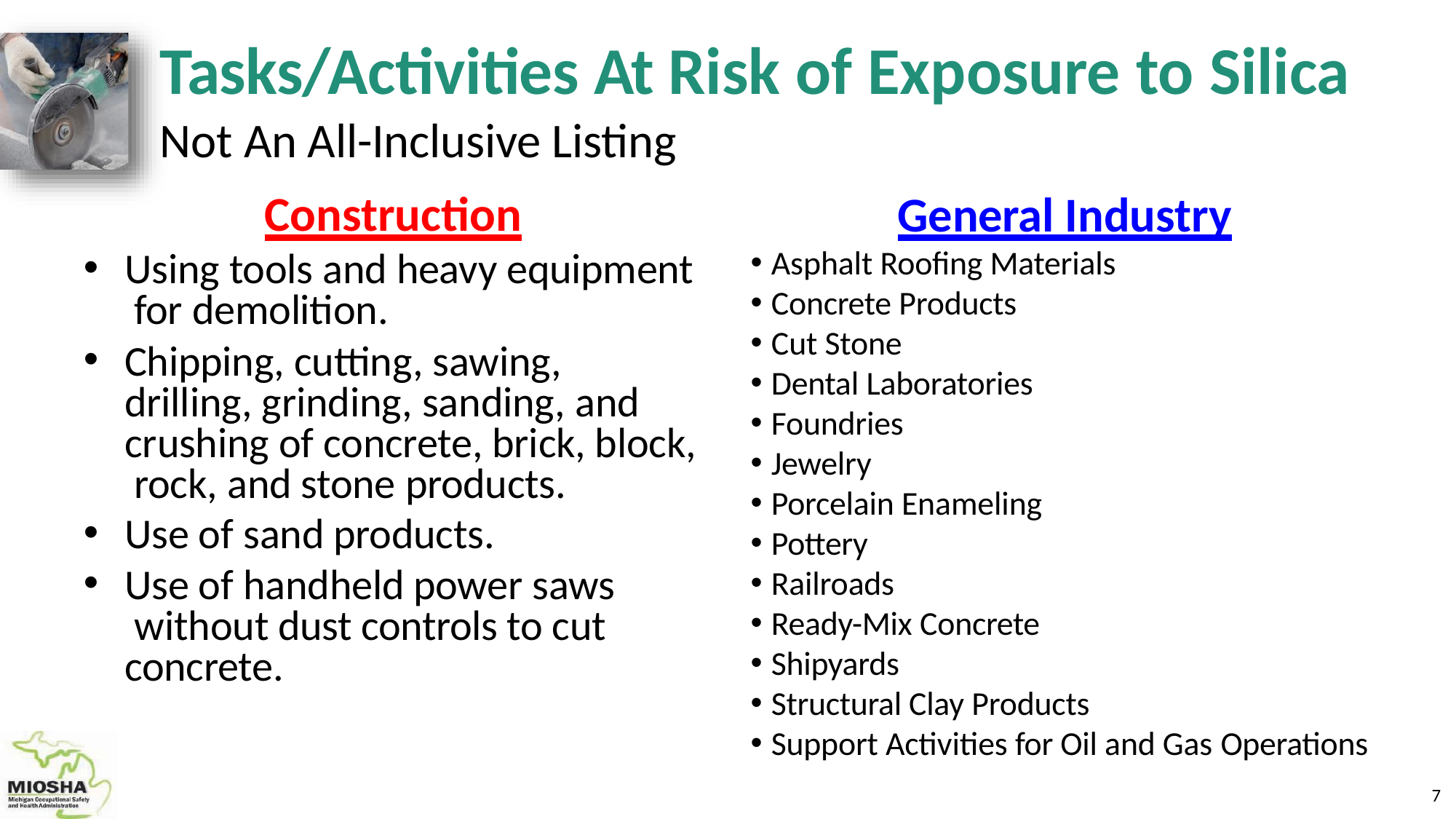

# Tasks/Activities At Risk of Exposure to Silica
Not An All-Inclusive Listing
Construction
Using tools and heavy equipment  for demolition.
Chipping, cutting, sawing,  drilling, grinding, sanding, and  crushing of concrete, brick, block,  rock, and stone products.
Use of sand products.
Use of handheld power saws  without dust controls to cut  concrete.
General Industry
Asphalt Roofing Materials
Concrete Products
Cut Stone
Dental Laboratories
Foundries
Jewelry
Porcelain Enameling
Pottery
Railroads
Ready-Mix Concrete
Shipyards
Structural Clay Products
Support Activities for Oil and Gas Operations
7